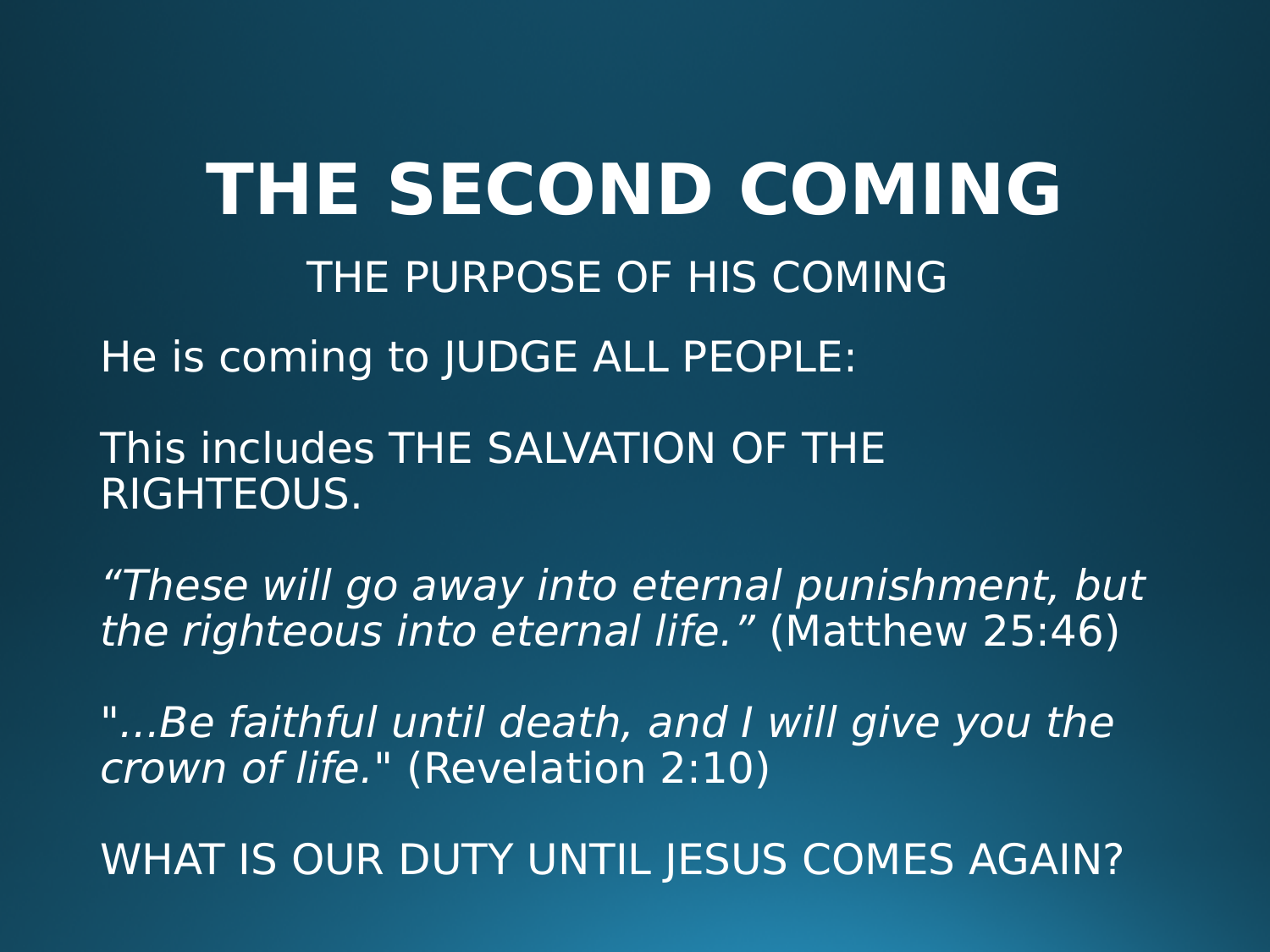

# THE SECOND COMING
THE PURPOSE OF HIS COMING

He is coming to JUDGE ALL PEOPLE:

This includes THE SALVATION OF THE RIGHTEOUS.

“These will go away into eternal punishment, but the righteous into eternal life.” (Matthew 25:46)

"...Be faithful until death, and I will give you the crown of life." (Revelation 2:10)

WHAT IS OUR DUTY UNTIL JESUS COMES AGAIN?